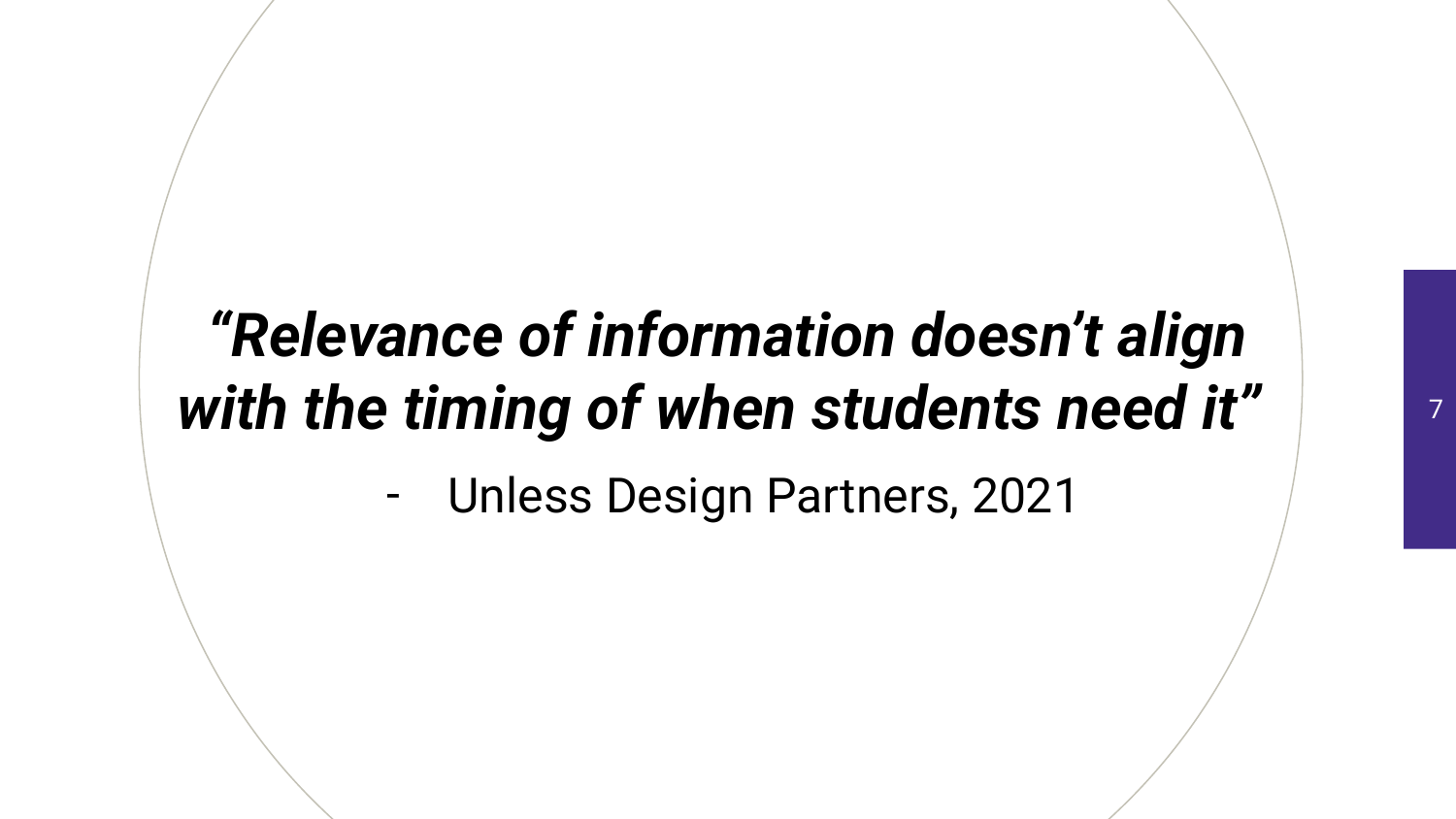

# “Relevance of information doesn’t align with the timing of when students need it”
7
Unless Design Partners, 2021